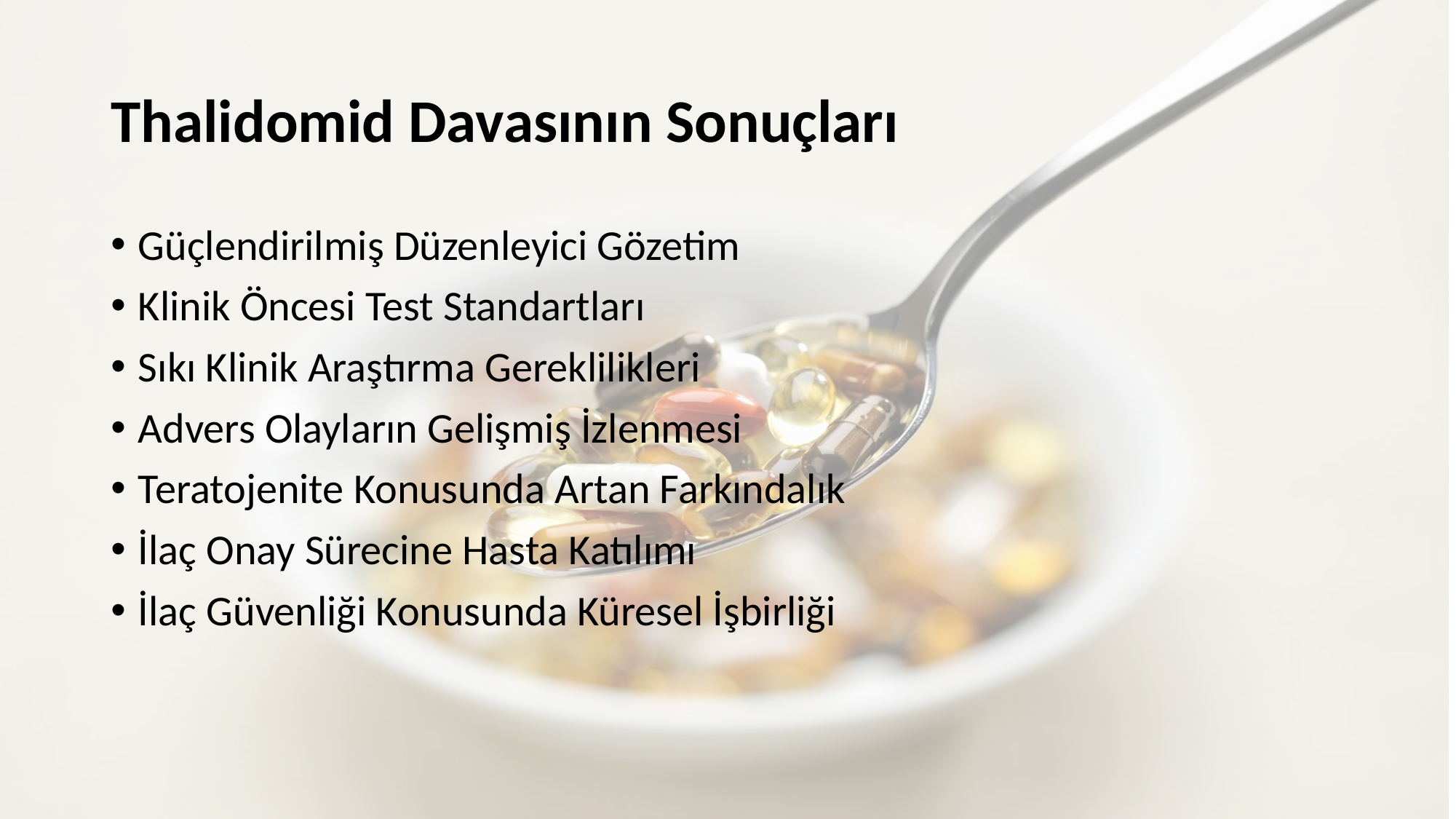

# Thalidomid Davasının Sonuçları
Güçlendirilmiş Düzenleyici Gözetim
Klinik Öncesi Test Standartları
Sıkı Klinik Araştırma Gereklilikleri
Advers Olayların Gelişmiş İzlenmesi
Teratojenite Konusunda Artan Farkındalık
İlaç Onay Sürecine Hasta Katılımı
İlaç Güvenliği Konusunda Küresel İşbirliği